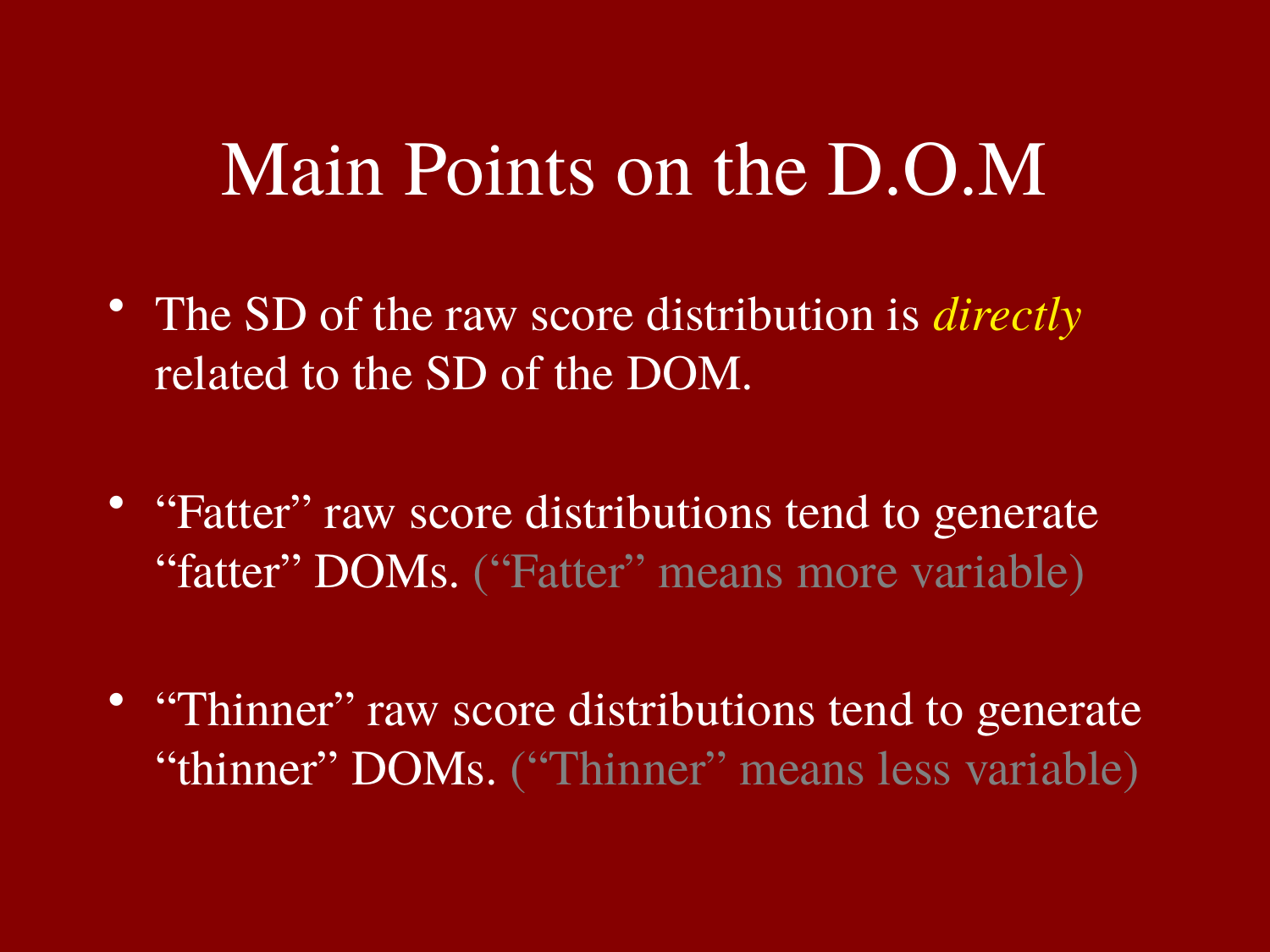

# Main Points on the D.O.M
The SD of the raw score distribution is directly related to the SD of the DOM.

“Fatter” raw score distributions tend to generate “fatter” DOMs. (“Fatter” means more variable)

“Thinner” raw score distributions tend to generate “thinner” DOMs. (“Thinner” means less variable)